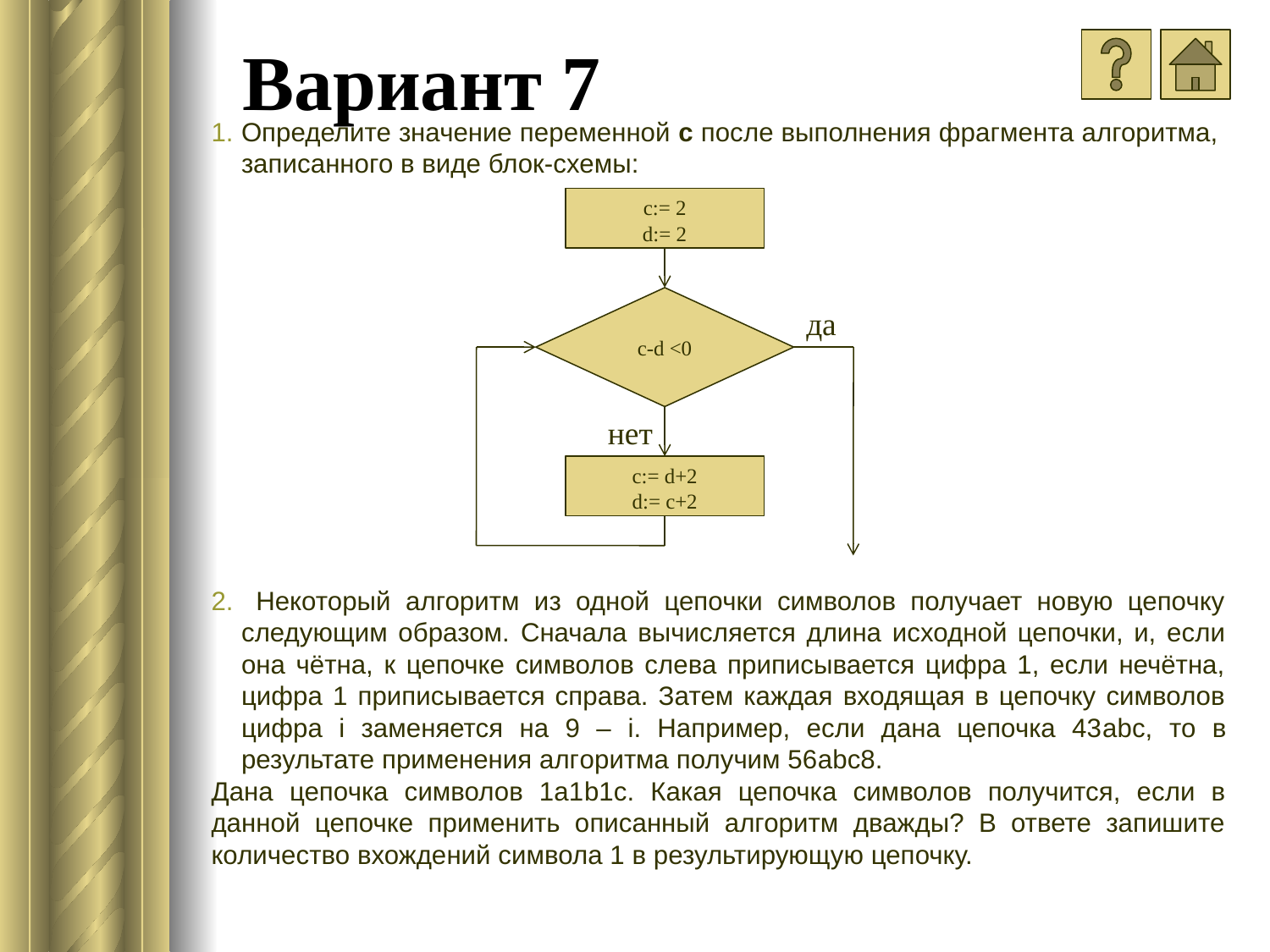

# Вариант 7

Определите значение переменной c после выполнения фрагмента алгоритма,  записанного в виде блок-схемы:

 Некоторый алгоритм из одной цепочки символов получает новую цепочку следующим образом. Cначала вычисляется длина исходной цепочки, и, если она чётна, к цепочке символов слева приписывается цифра 1, если нечётна, цифра 1 приписывается справа. Затем каждая входящая в цепочку символов цифра i заменяется на 9 – i. Например, если дана цепочка 43abc, то в результате применения алгoритма получим 56abc8.
Дана цепочка символов 1а1b1c. Какая цепочка символов получится, если в данной цепочке применить описанный алгоритм дважды? В ответе запишите количество вхождений символа 1 в результирующую цепочку.
с:= 2
d:= 2
c-d <0
да
нет
с:= d+2
d:= c+2